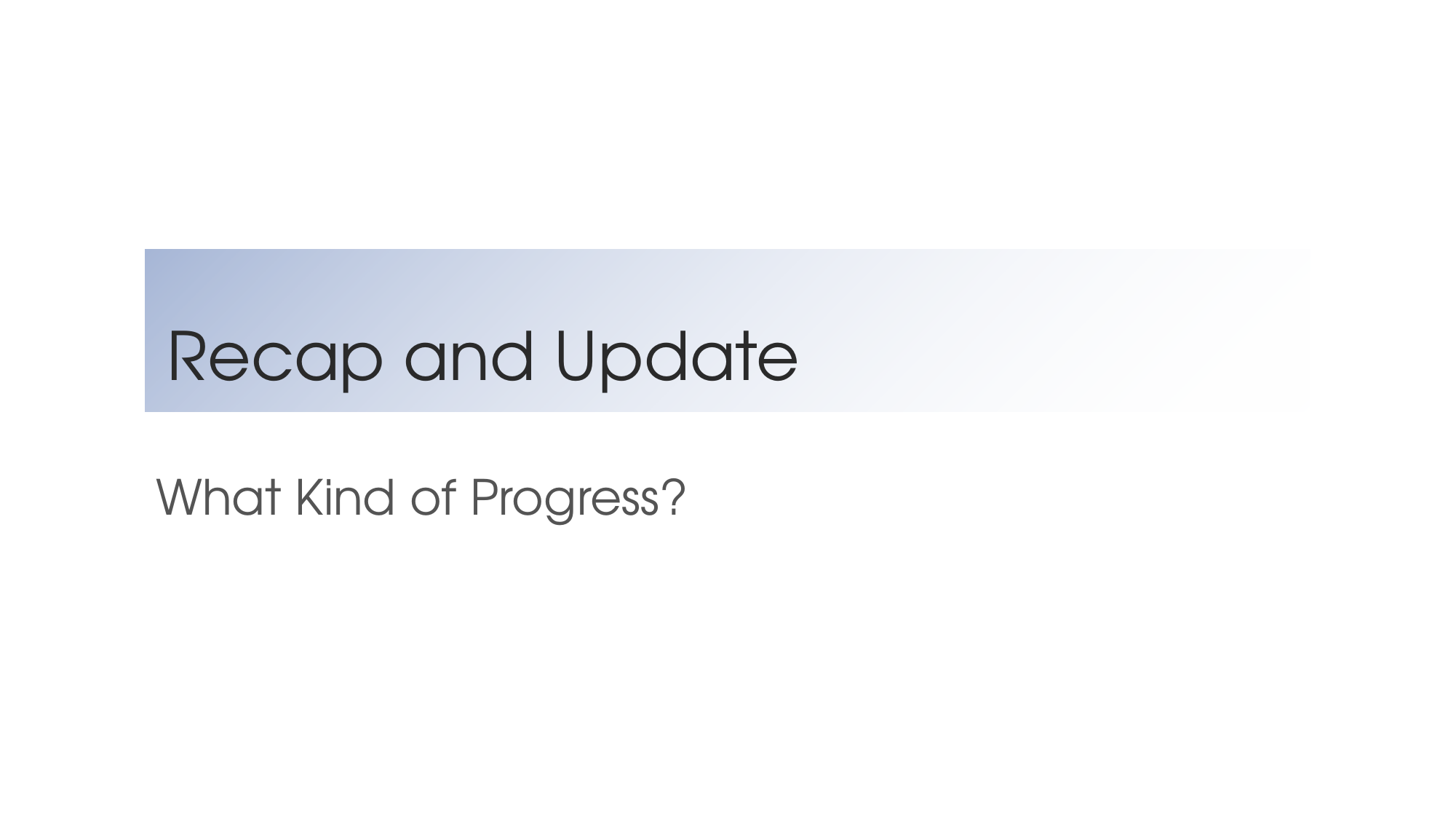

# Recap and Update
What Kind of Progress?